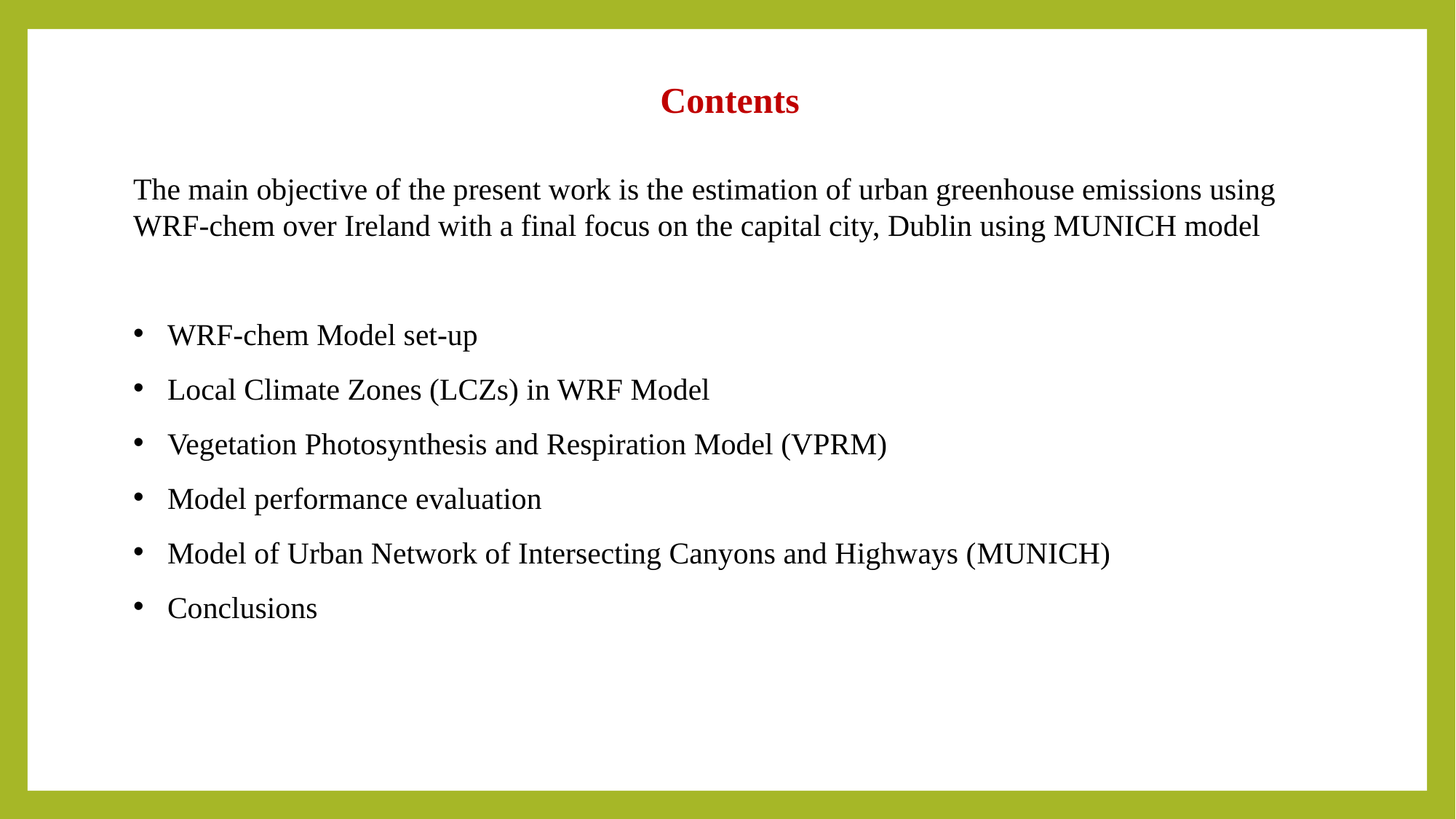

Contents
The main objective of the present work is the estimation of urban greenhouse emissions using
WRF-chem over Ireland with a final focus on the capital city, Dublin using MUNICH model

WRF-chem Model set-up
Local Climate Zones (LCZs) in WRF Model
Vegetation Photosynthesis and Respiration Model (VPRM)
Model performance evaluation
Model of Urban Network of Intersecting Canyons and Highways (MUNICH)
Conclusions